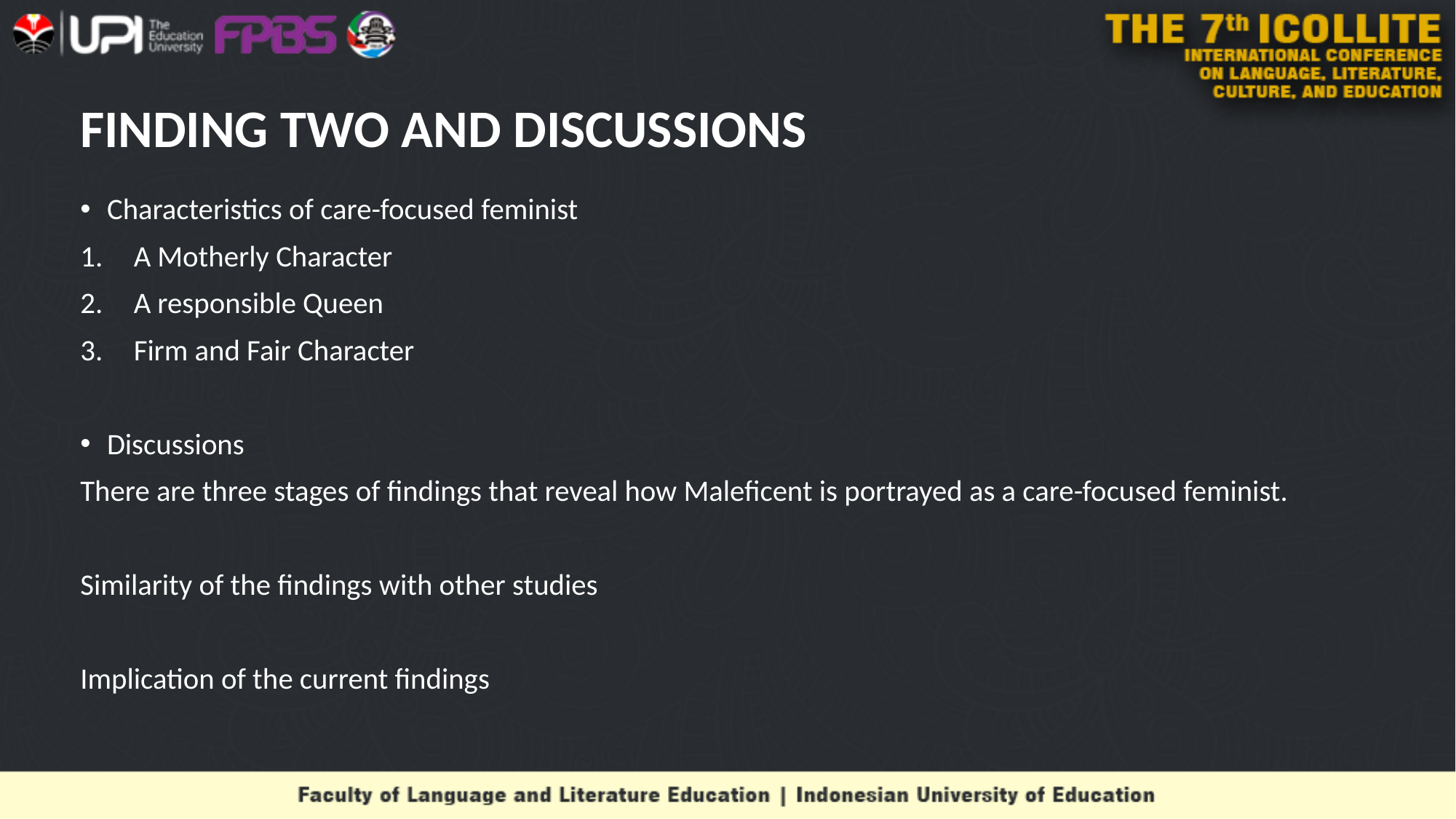

# FINDING TWO AND DISCUSSIONS
Characteristics of care-focused feminist
A Motherly Character
A responsible Queen
Firm and Fair Character

Discussions
There are three stages of findings that reveal how Maleficent is portrayed as a care-focused feminist.

Similarity of the findings with other studies

Implication of the current findings